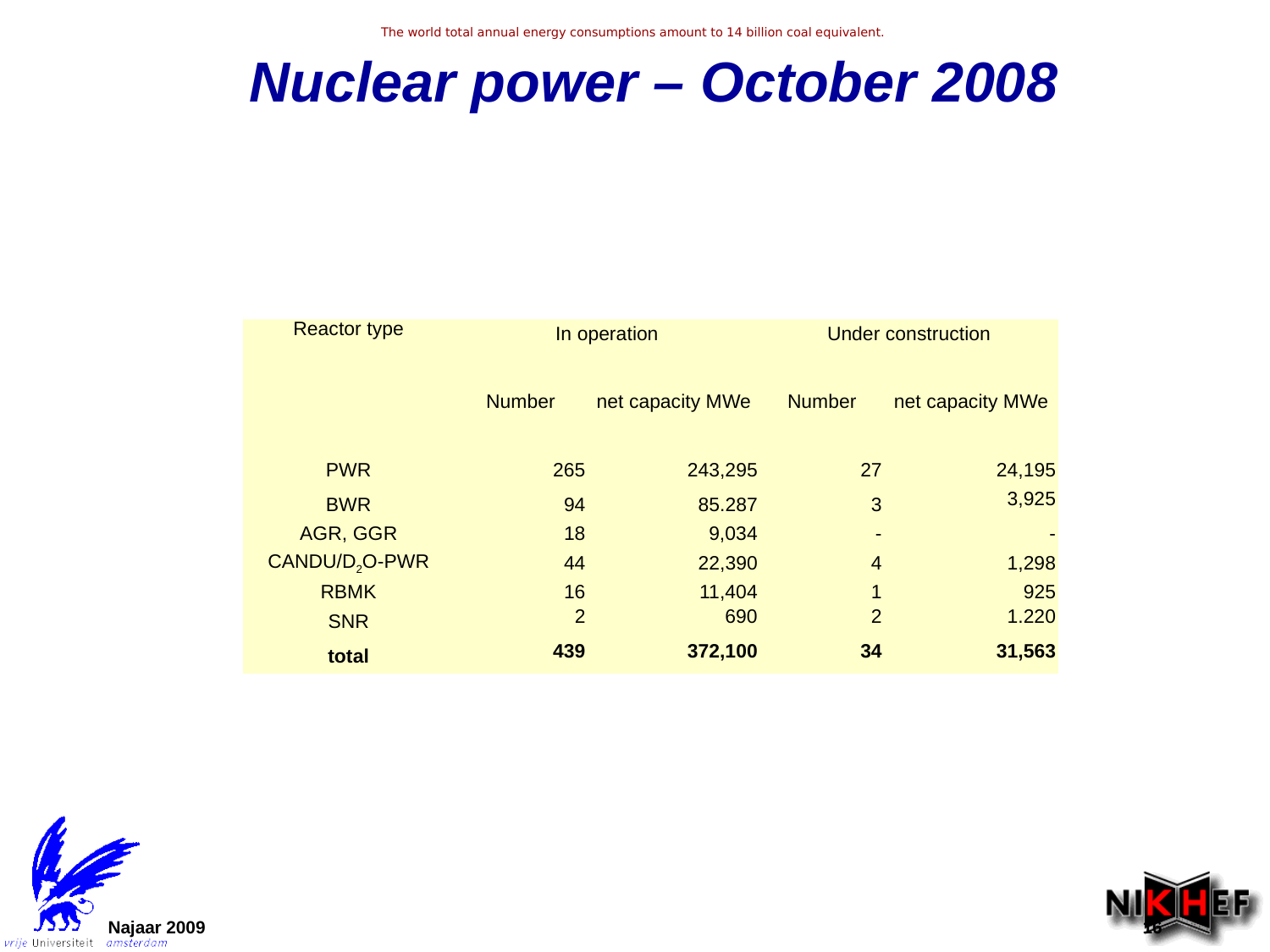

The world total annual energy consumptions amount to 14 billion coal equivalent.
# Nuclear power – October 2008

|  |  |  |  |  |  |  |
| --- | --- | --- | --- | --- | --- | --- |
| Reactor type | In operation |  |  | Under construction |  |  |
|  | Number | net capacity MWe |  | Number | net capacity MWe |  |
| PWR | 265 | 243,295 |  | 27 | 24,195 |  |
| BWR | 94 | 85.287 |  | 3 | 3,925 |  |
| AGR, GGR | 18 | 9,034 |  | - | - |  |
| CANDU/D2O-PWR | 44 | 22,390 |  | 4 | 1,298 |  |
| RBMK | 16 | 11,404 |  | 1 | 925 |  |
| SNR | 2 | 690 |  | 2 | 1.220 |  |
| total | 439 | 372,100 |  | 34 | 31,563 |  |
Najaar 2009
16